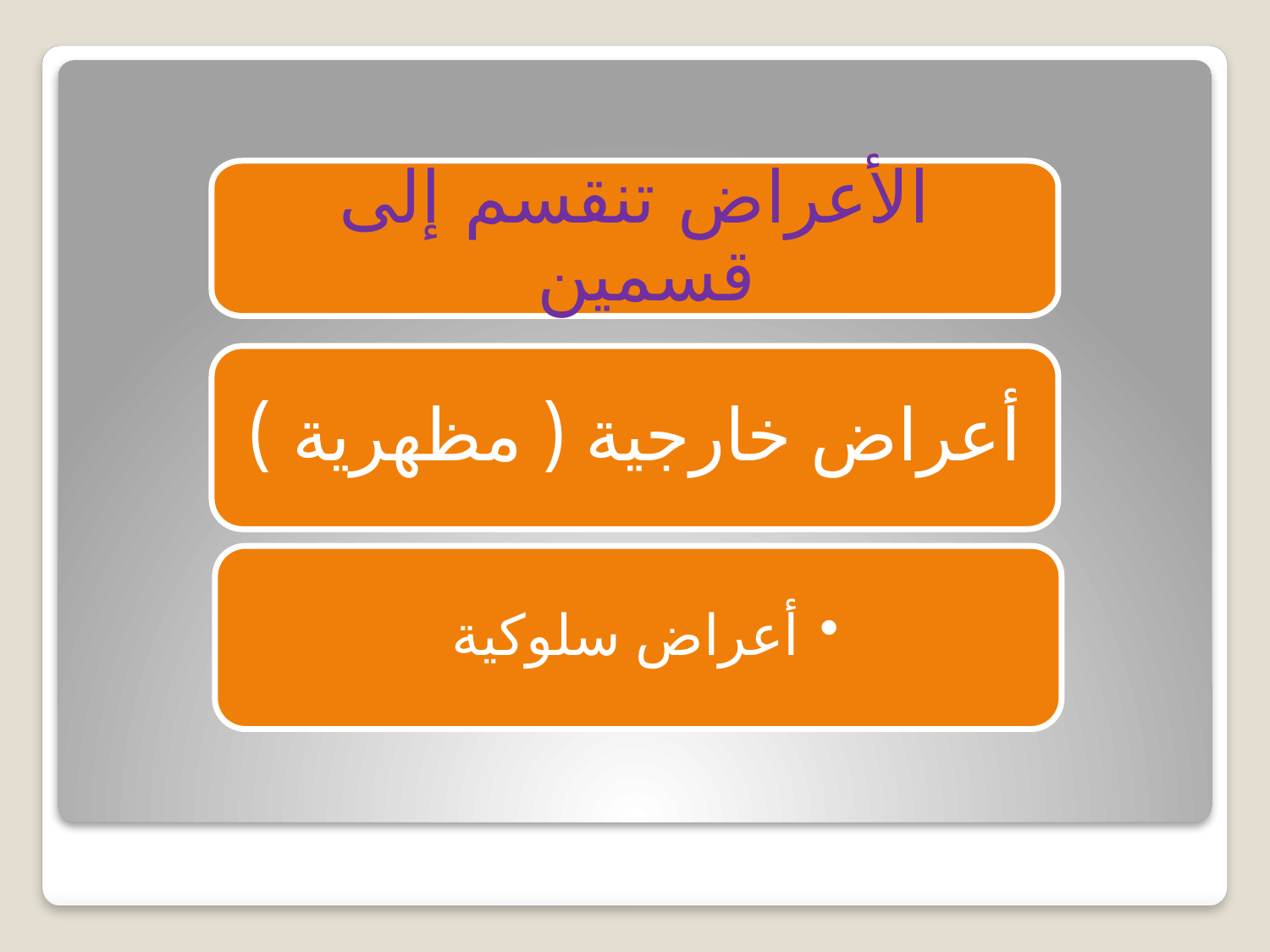

الأعراض تنقسم إلى قسمين

أعراض خارجية ( مظهرية )
أعراض سلوكية